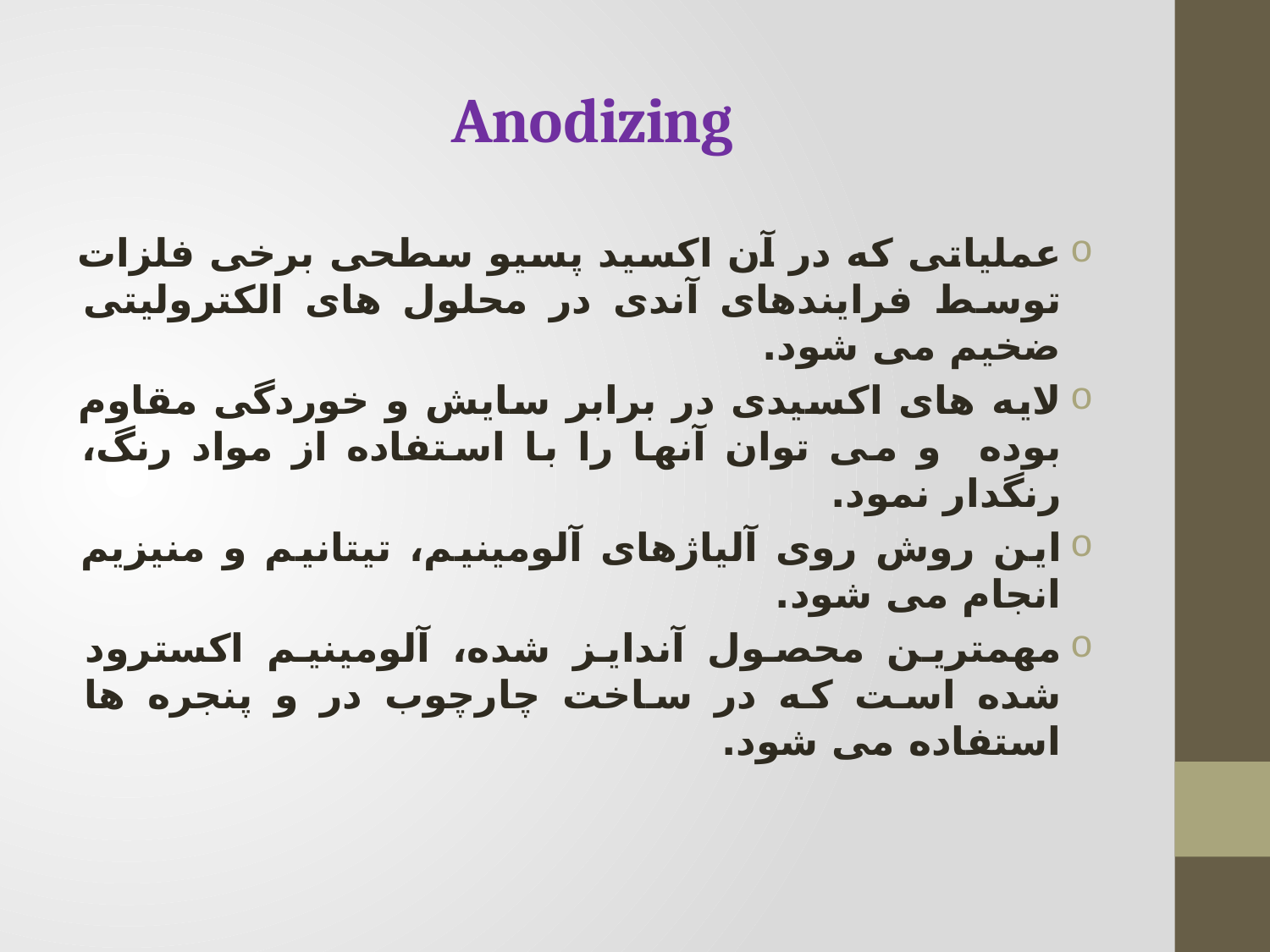

# Anodizing
عملیاتی که در آن اکسید پسیو سطحی برخی فلزات توسط فرایندهای آندی در محلول های الکترولیتی ضخیم می شود.
لایه های اکسیدی در برابر سایش و خوردگی مقاوم بوده  و می توان آنها را با استفاده از مواد رنگ، رنگدار نمود.
این روش روی آلیاژهای آلومینیم، تیتانیم و منیزیم انجام می شود.
مهمترین محصول آندایز شده، آلومینیم اکسترود شده است که در ساخت چارچوب در و پنجره ها استفاده می شود.